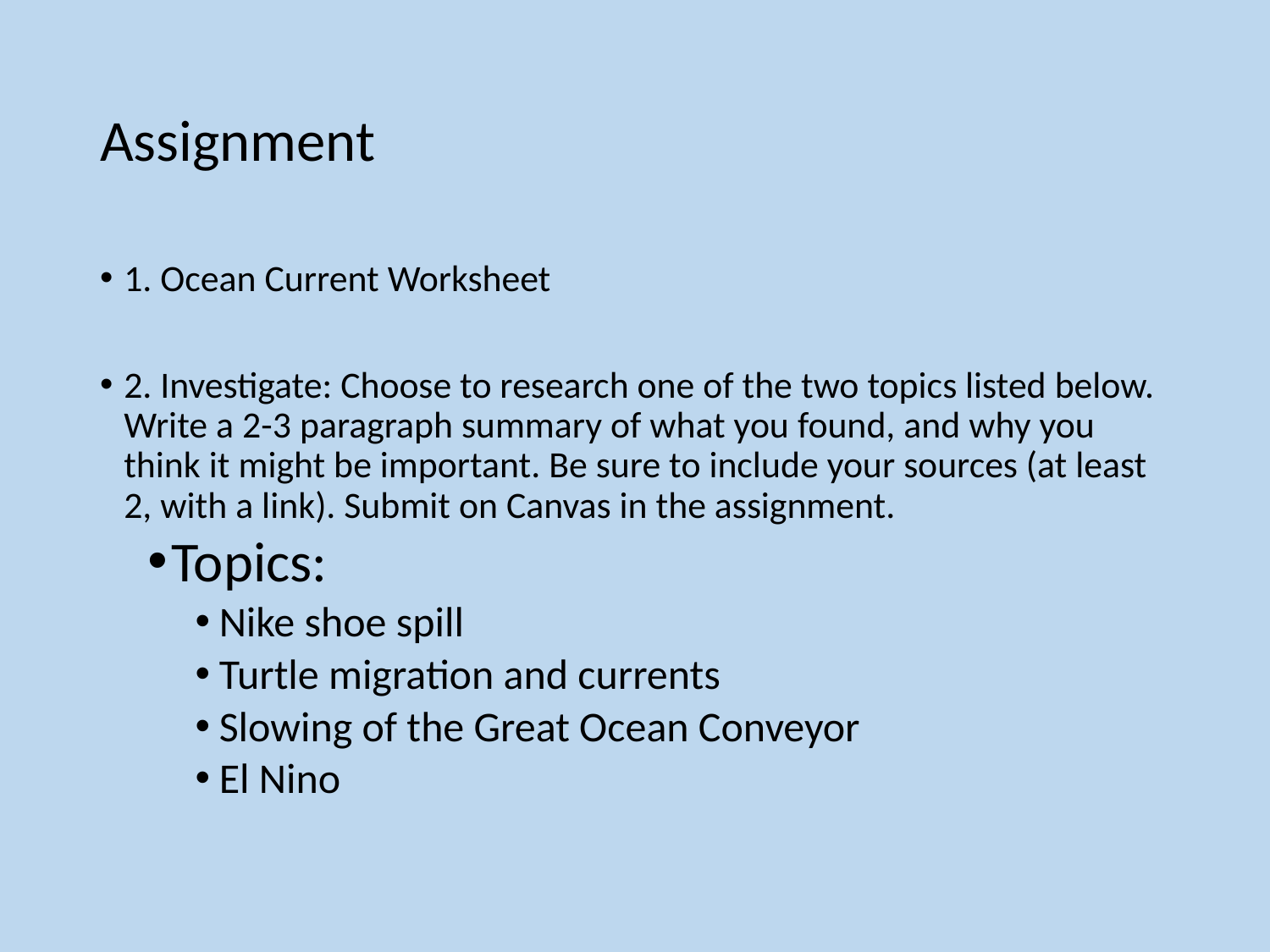

# Assignment
1. Ocean Current Worksheet

2. Investigate: Choose to research one of the two topics listed below. Write a 2-3 paragraph summary of what you found, and why you think it might be important. Be sure to include your sources (at least 2, with a link). Submit on Canvas in the assignment.
Topics:
Nike shoe spill
Turtle migration and currents
Slowing of the Great Ocean Conveyor
El Nino